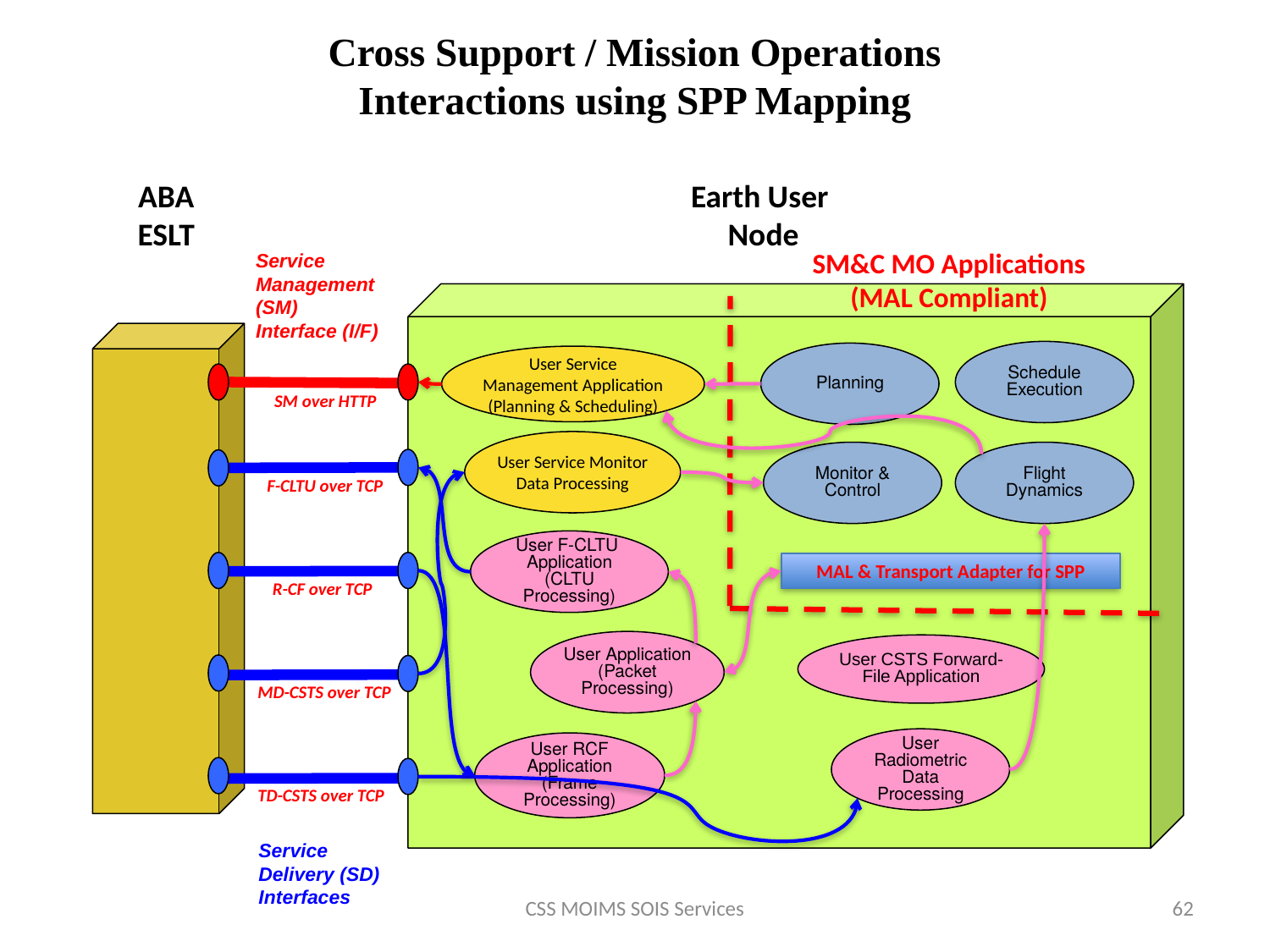

# Cross Support / Mission Operations Interactions using SPP Mapping
ABA
ESLT
Earth User
Node
SM&C MO Applications
(MAL Compliant)
Service
Management  (SM)
Interface (I/F)

Schedule
Execution
Planning
User Service Management Application
(Planning & Scheduling)

SM over HTTP
User Service Monitor Data Processing
Monitor &
Control
Flight
Dynamics

F-CLTU over TCP
User F-CLTU
Application
(CLTU Processing)
MAL & Transport Adapter for SPP

R-CF over TCP

User Application
(Packet Processing)
User CSTS Forward-
File Application

MD-CSTS over TCP
User Radiometric
Data Processing
User RCF
Application
(Frame Processing)

TD-CSTS over TCP
Service
Delivery (SD)
Interfaces
CSS MOIMS SOIS Services
62